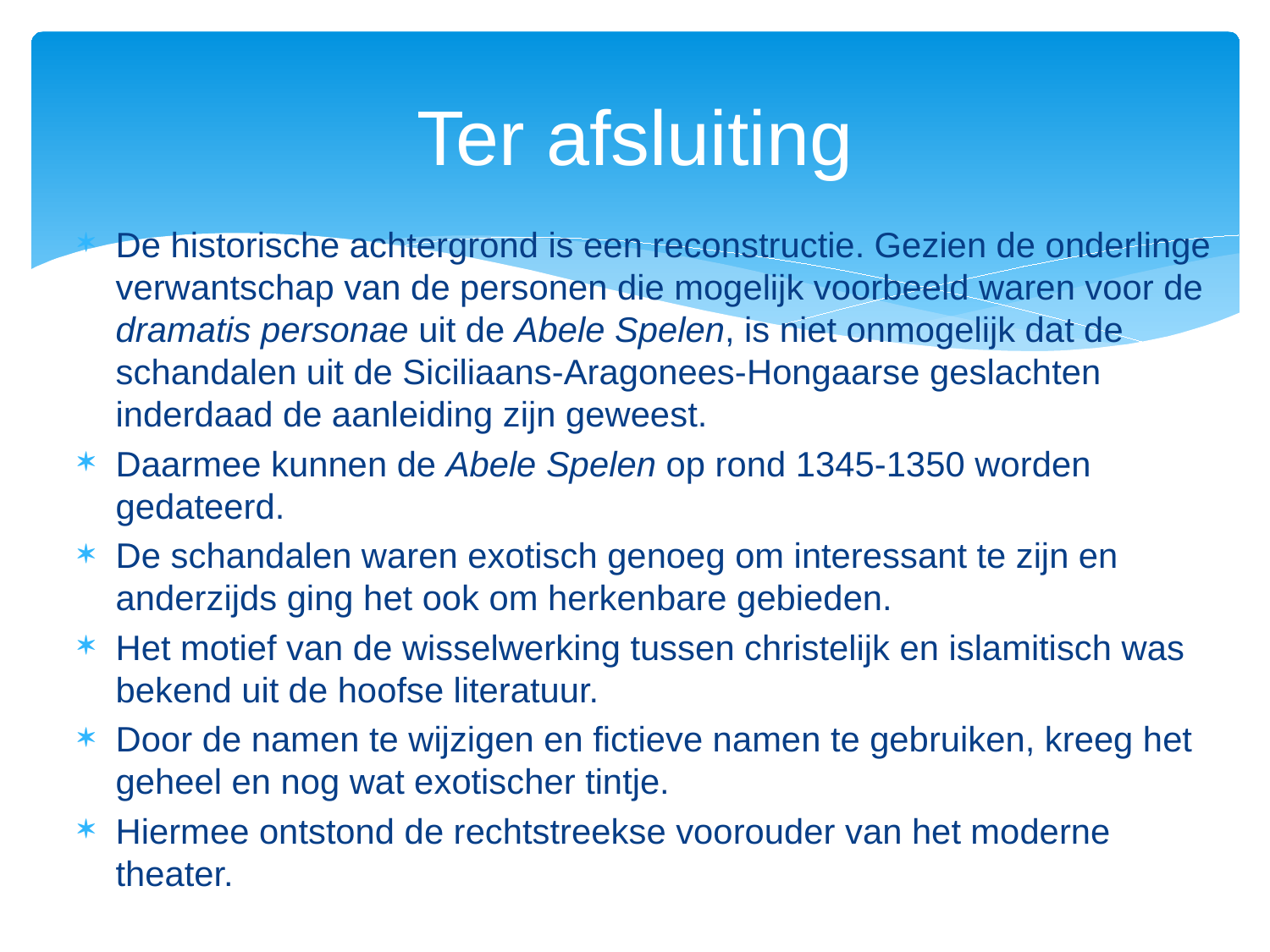

# Ter afsluiting
De historische achtergrond is een reconstructie. Gezien de onderlinge verwantschap van de personen die mogelijk voorbeeld waren voor de dramatis personae uit de Abele Spelen, is niet onmogelijk dat de schandalen uit de Siciliaans-Aragonees-Hongaarse geslachten inderdaad de aanleiding zijn geweest.
Daarmee kunnen de Abele Spelen op rond 1345-1350 worden gedateerd.
De schandalen waren exotisch genoeg om interessant te zijn en anderzijds ging het ook om herkenbare gebieden.
Het motief van de wisselwerking tussen christelijk en islamitisch was bekend uit de hoofse literatuur.
Door de namen te wijzigen en fictieve namen te gebruiken, kreeg het geheel en nog wat exotischer tintje.
Hiermee ontstond de rechtstreekse voorouder van het moderne theater.